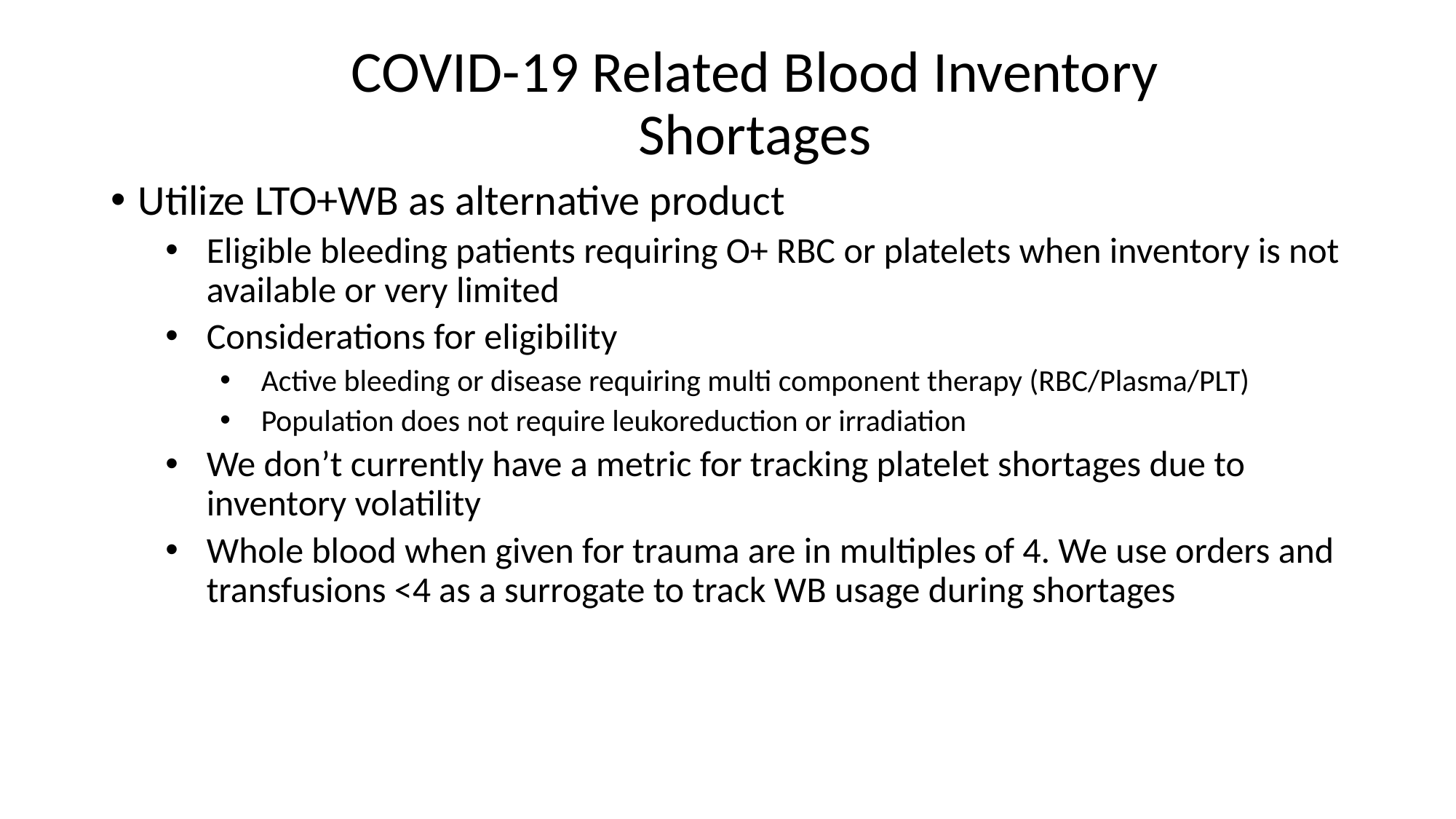

# COVID-19 Related Blood Inventory Shortages
Utilize LTO+WB as alternative product
Eligible bleeding patients requiring O+ RBC or platelets when inventory is not available or very limited
Considerations for eligibility
Active bleeding or disease requiring multi component therapy (RBC/Plasma/PLT)
Population does not require leukoreduction or irradiation
We don’t currently have a metric for tracking platelet shortages due to inventory volatility
Whole blood when given for trauma are in multiples of 4. We use orders and transfusions <4 as a surrogate to track WB usage during shortages